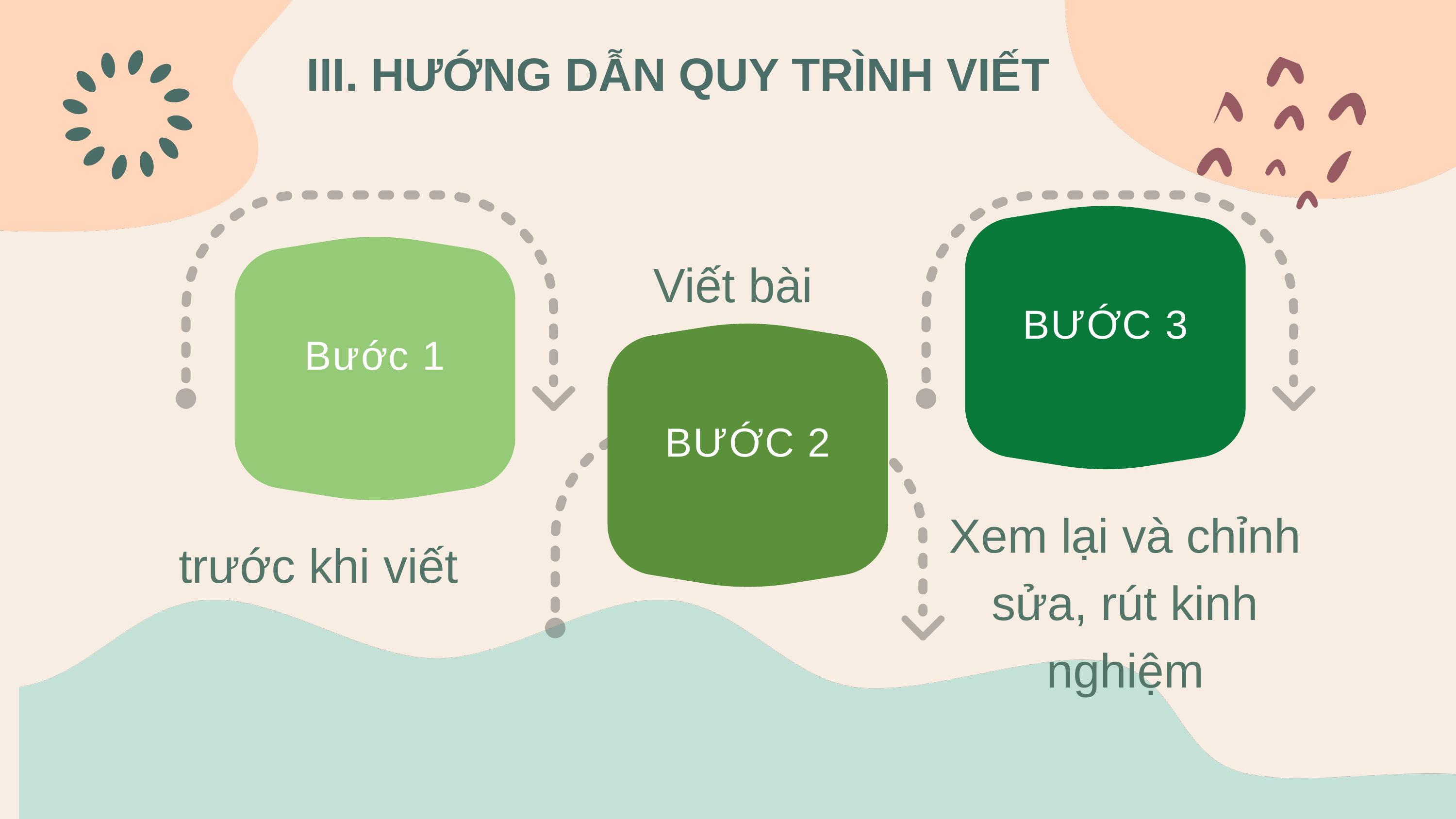

III. HƯỚNG DẪN QUY TRÌNH VIẾT

BƯỚC 3

Bước 1

Viết bài
BƯỚC 2

Xem lại và chỉnh sửa, rút kinh nghiệm
trước khi viết